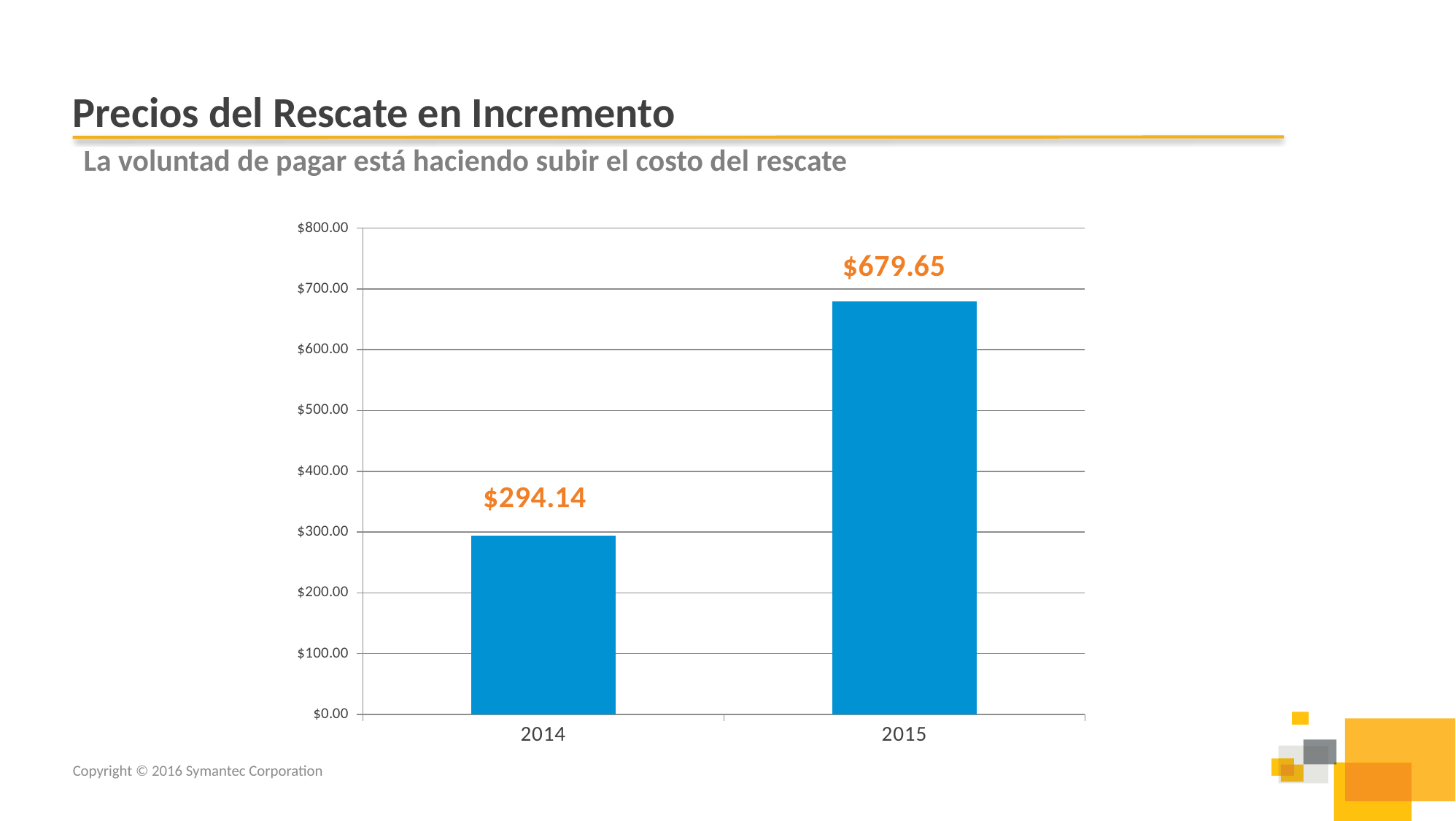

# Precios del Rescate en Incremento
La voluntad de pagar está haciendo subir el costo del rescate

### Chart

| Category |  |
|---|---|
| 2014 | 294.14 |
| 2015 | 679.65 |
Copyright © 2016 Symantec Corporation